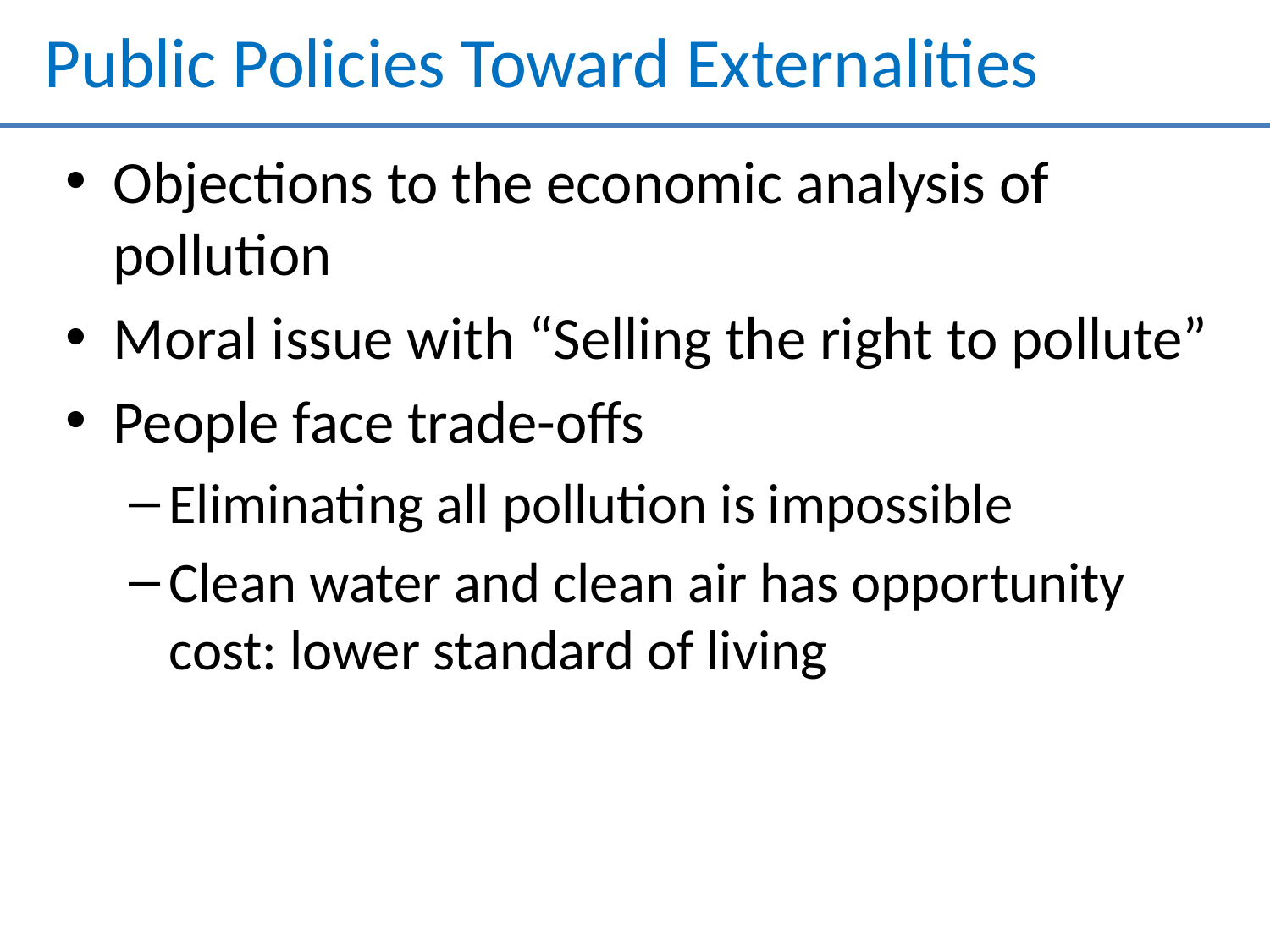

# Public Policies Toward Externalities
Objections to the economic analysis of pollution
Moral issue with “Selling the right to pollute”
People face trade-offs
Eliminating all pollution is impossible
Clean water and clean air has opportunity cost: lower standard of living